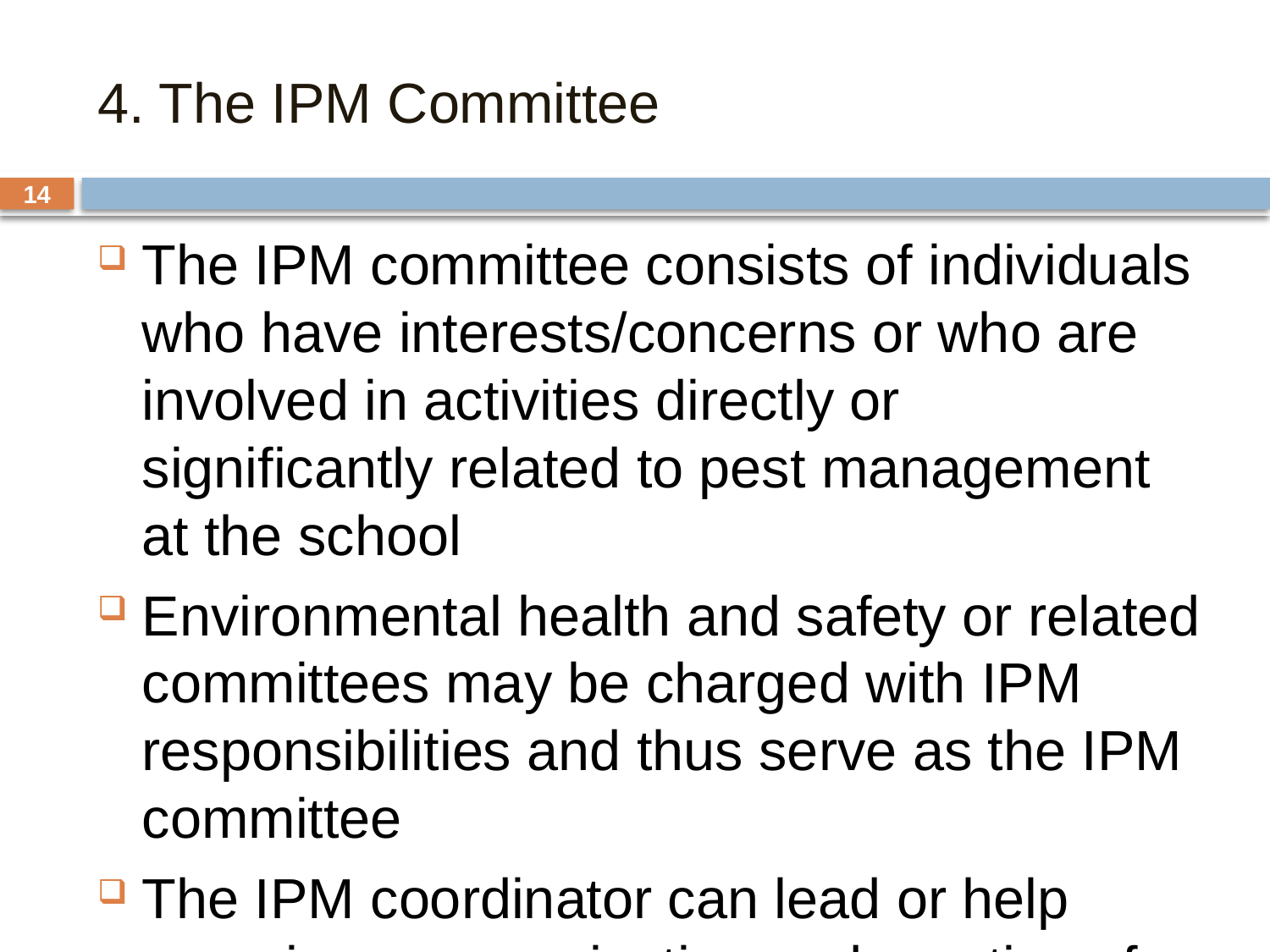

# 4. The IPM Committee
14
The IPM committee consists of individuals who have interests/concerns or who are involved in activities directly or significantly related to pest management at the school
Environmental health and safety or related committees may be charged with IPM responsibilities and thus serve as the IPM committee
The IPM coordinator can lead or help organize communication and meetings for the committee